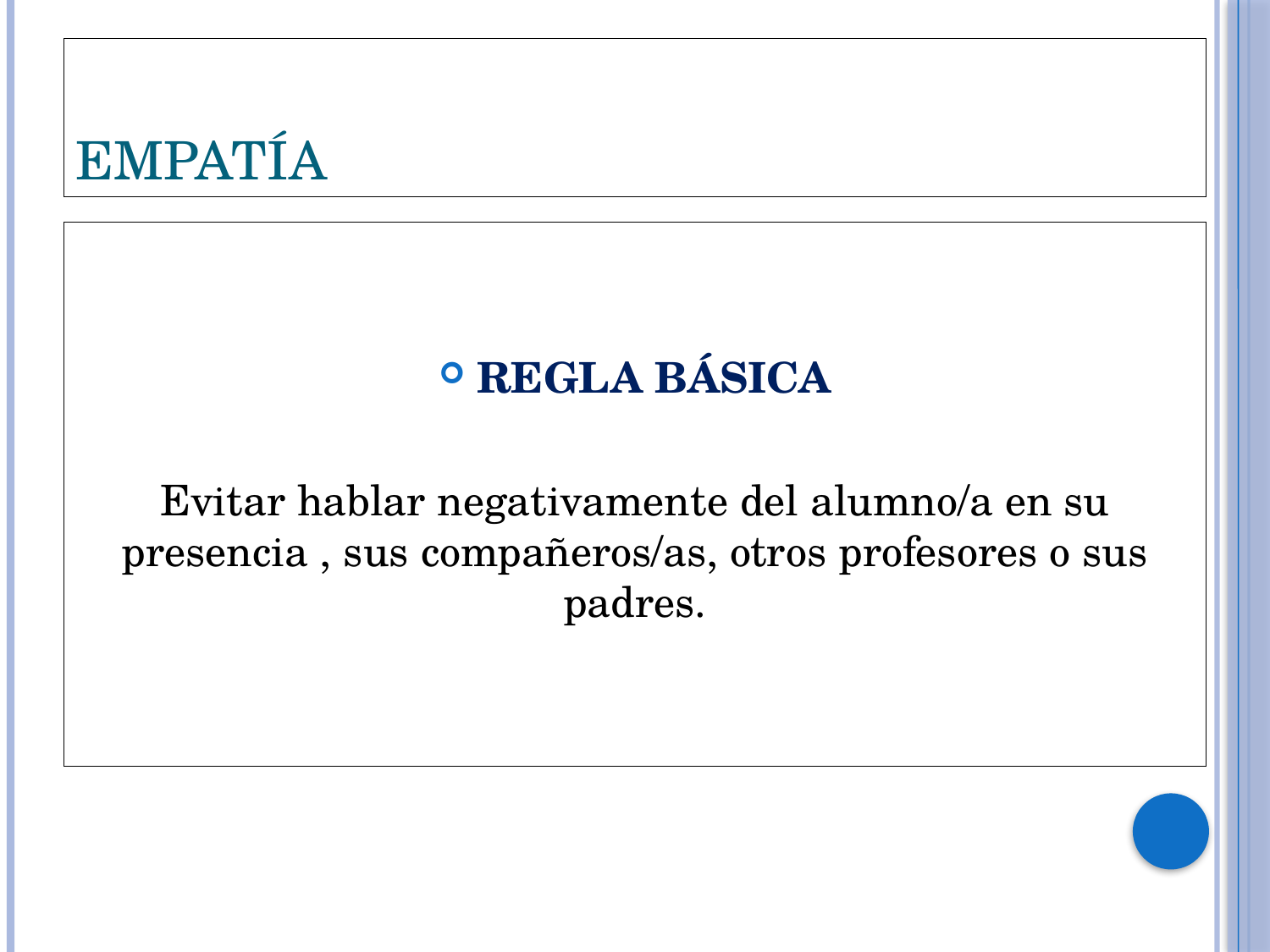

EMPATÍA

REGLA BÁSICA

Evitar hablar negativamente del alumno/a en su presencia , sus compañeros/as, otros profesores o sus padres.